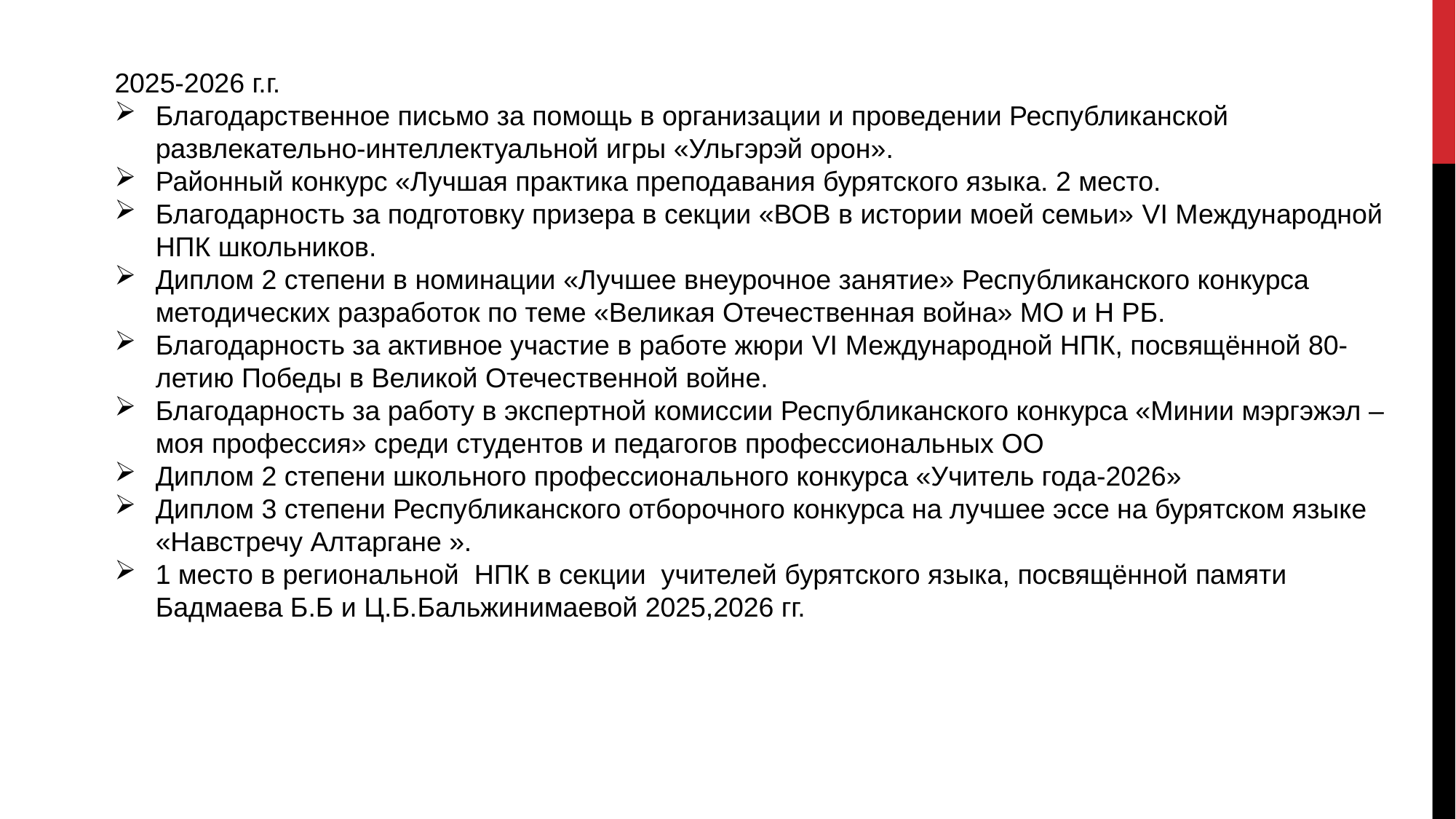

2025-2026 г.г.
Благодарственное письмо за помощь в организации и проведении Республиканской развлекательно-интеллектуальной игры «Ульгэрэй орон».
Районный конкурс «Лучшая практика преподавания бурятского языка. 2 место.
Благодарность за подготовку призера в секции «ВОВ в истории моей семьи» VI Международной НПК школьников.
Диплом 2 степени в номинации «Лучшее внеурочное занятие» Республиканского конкурса методических разработок по теме «Великая Отечественная война» МО и Н РБ.
Благодарность за активное участие в работе жюри VI Международной НПК, посвящённой 80-летию Победы в Великой Отечественной войне.
Благодарность за работу в экспертной комиссии Республиканского конкурса «Минии мэргэжэл – моя профессия» среди студентов и педагогов профессиональных ОО
Диплом 2 степени школьного профессионального конкурса «Учитель года-2026»
Диплом 3 степени Республиканского отборочного конкурса на лучшее эссе на бурятском языке «Навстречу Алтаргане ».
1 место в региональной  НПК в секции  учителей бурятского языка, посвящённой памяти Бадмаева Б.Б и Ц.Б.Бальжинимаевой 2025,2026 гг.